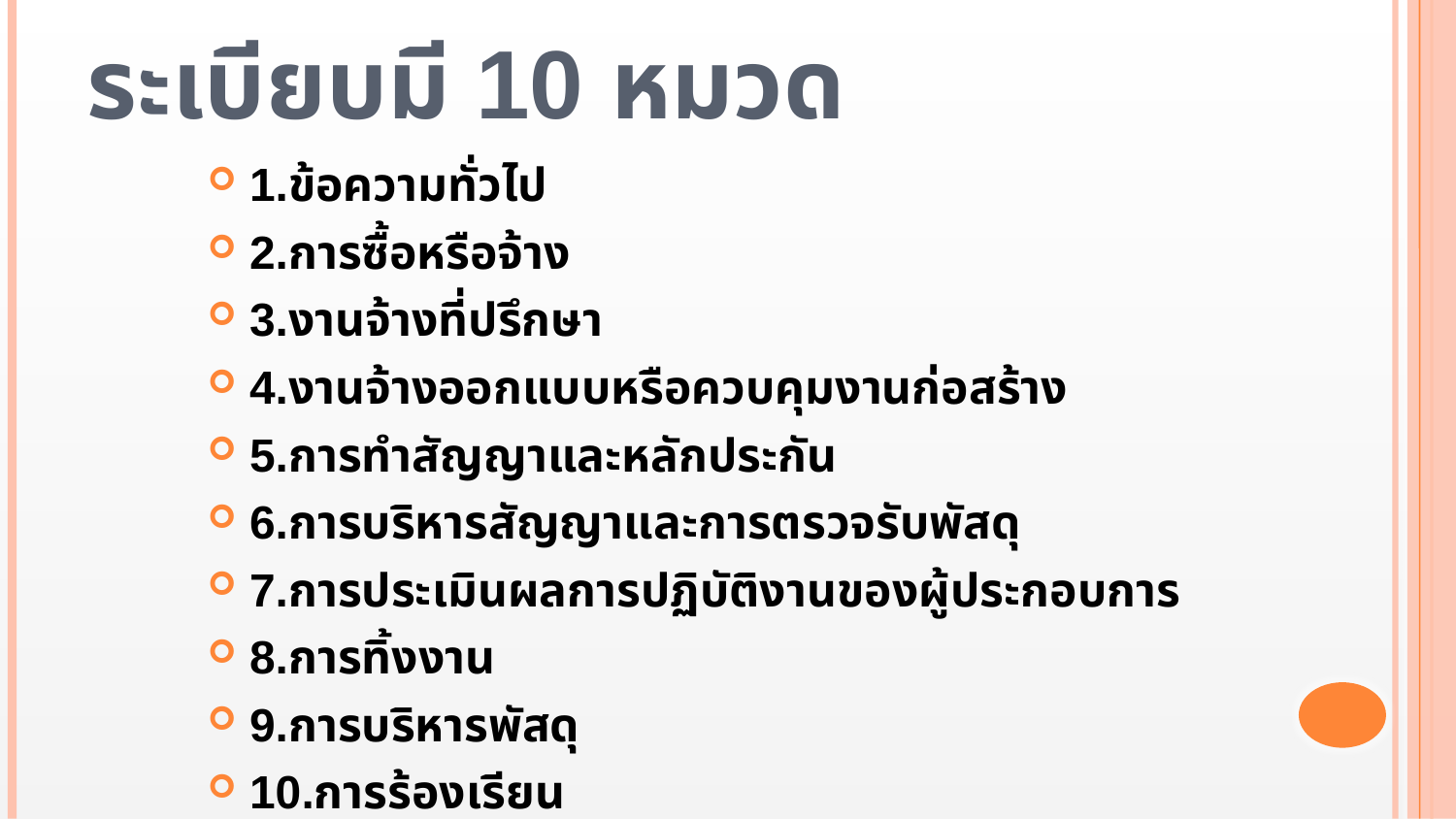

# ระเบียบมี 10 หมวด
1.ข้อความทั่วไป
2.การซื้อหรือจ้าง
3.งานจ้างที่ปรึกษา
4.งานจ้างออกแบบหรือควบคุมงานก่อสร้าง
5.การทำสัญญาและหลักประกัน
6.การบริหารสัญญาและการตรวจรับพัสดุ
7.การประเมินผลการปฏิบัติงานของผู้ประกอบการ
8.การทิ้งงาน
9.การบริหารพัสดุ
10.การร้องเรียน